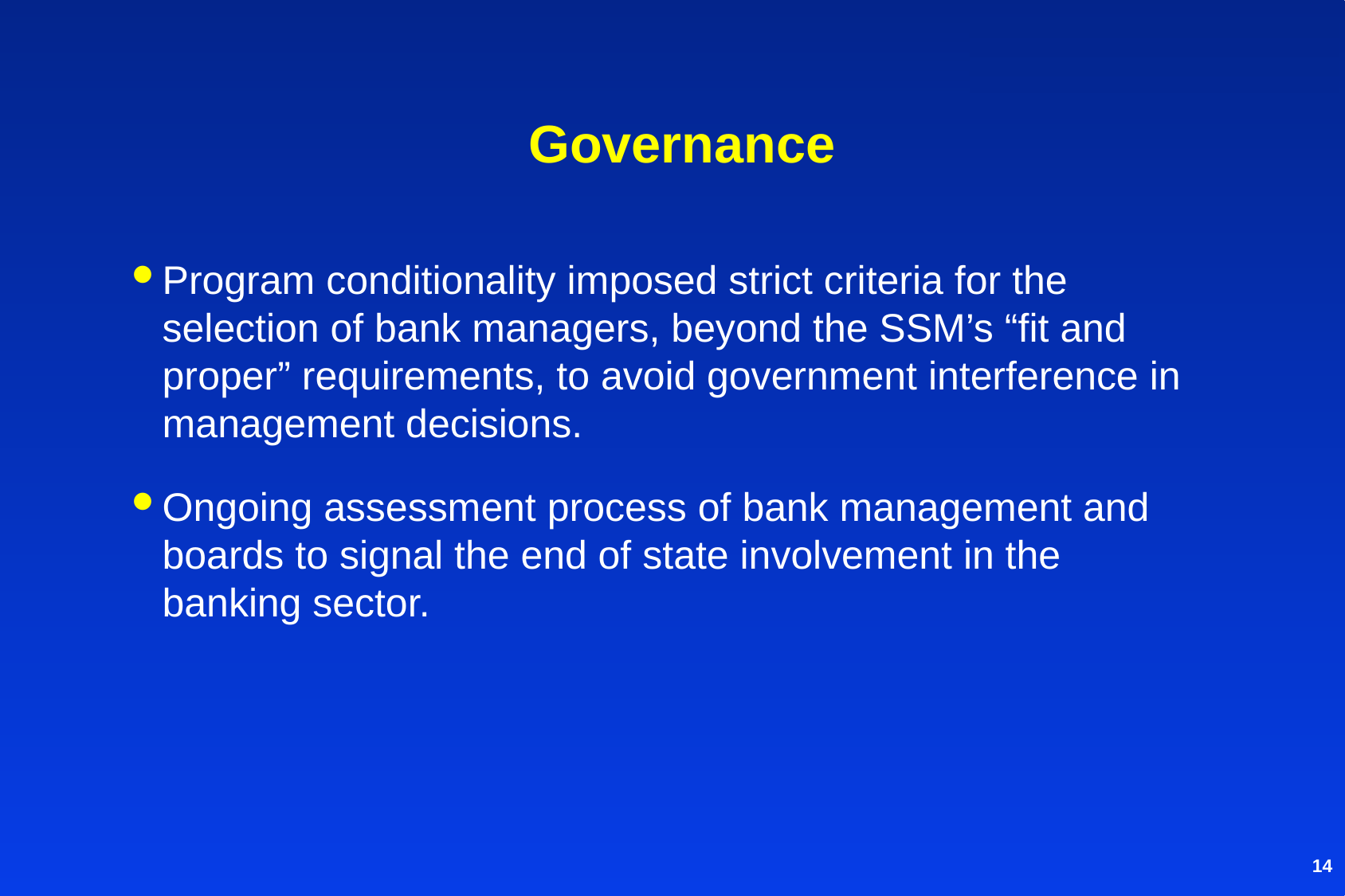

# Governance
Program conditionality imposed strict criteria for the selection of bank managers, beyond the SSM’s “fit and proper” requirements, to avoid government interference in management decisions.

Ongoing assessment process of bank management and boards to signal the end of state involvement in the banking sector.
14